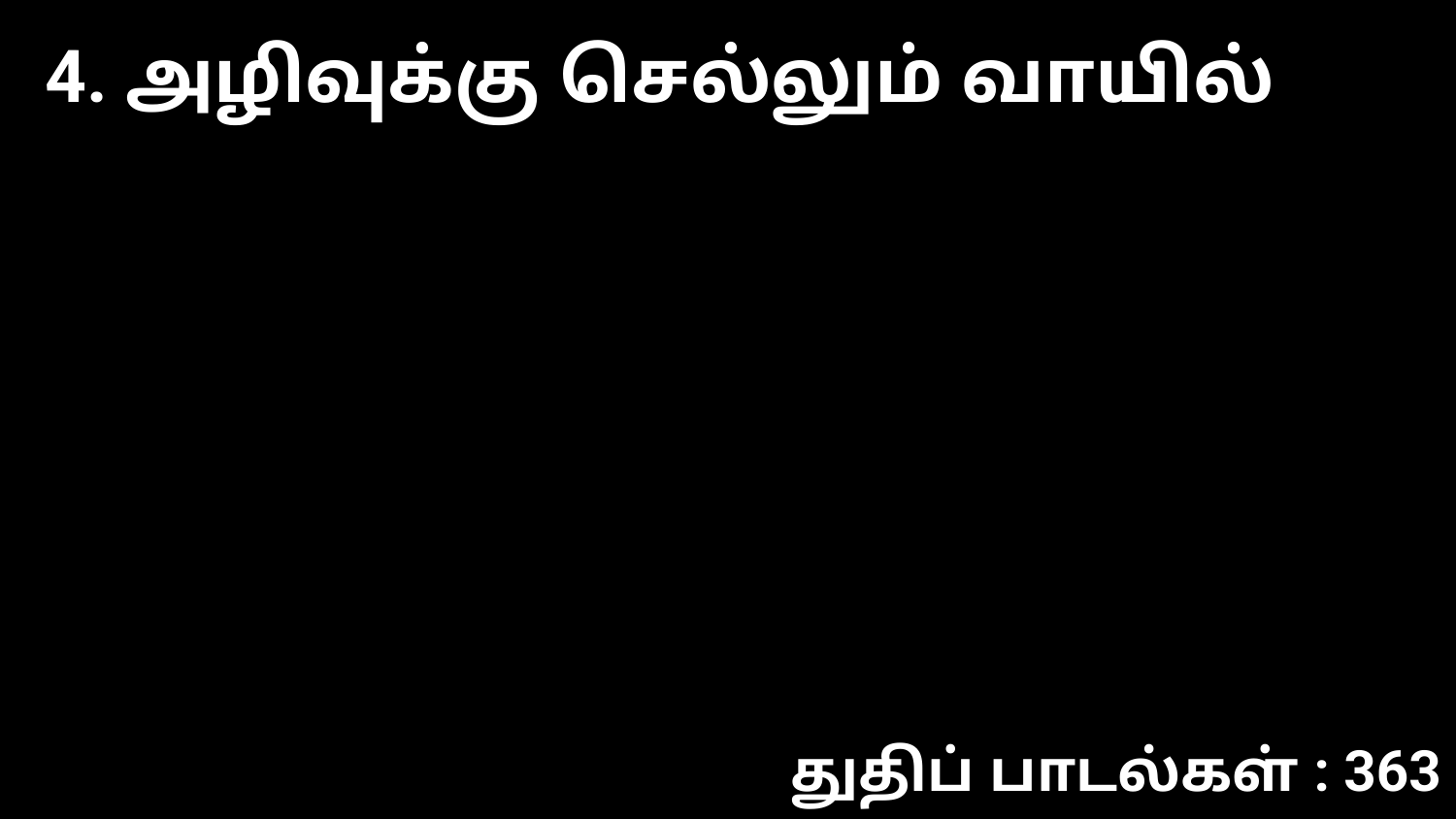

4. அழிவுக்கு செல்லும் வாயில்
துதிப் பாடல்கள் : 363